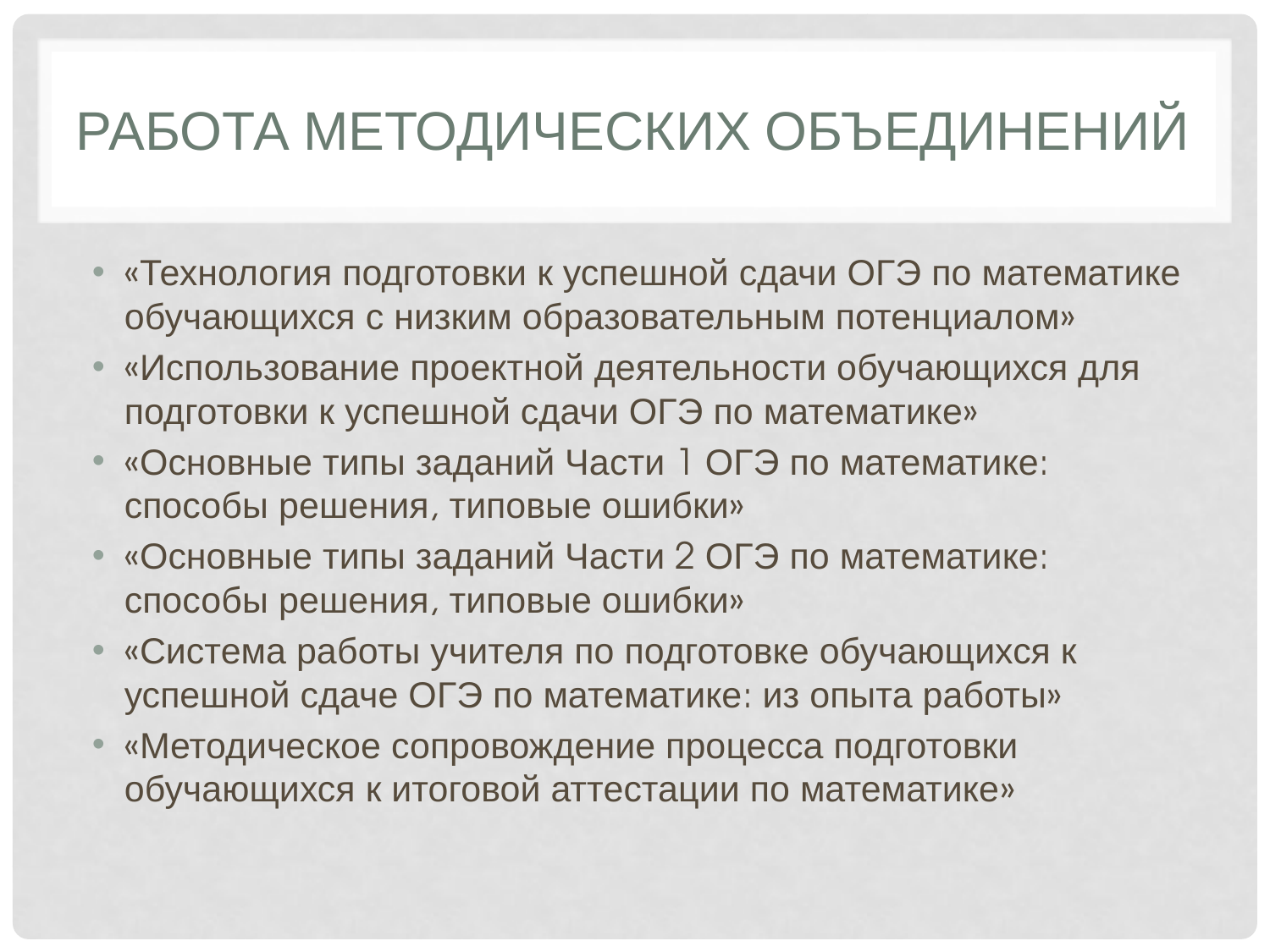

# Работа методических объединений
«Технология подготовки к успешной сдачи ОГЭ по математике обучающихся с низким образовательным потенциалом»
«Использование проектной деятельности обучающихся для подготовки к успешной сдачи ОГЭ по математике»
«Основные типы заданий Части 1 ОГЭ по математике: способы решения, типовые ошибки»
«Основные типы заданий Части 2 ОГЭ по математике: способы решения, типовые ошибки»
«Система работы учителя по подготовке обучающихся к успешной сдаче ОГЭ по математике: из опыта работы»
«Методическое сопровождение процесса подготовки обучающихся к итоговой аттестации по математике»